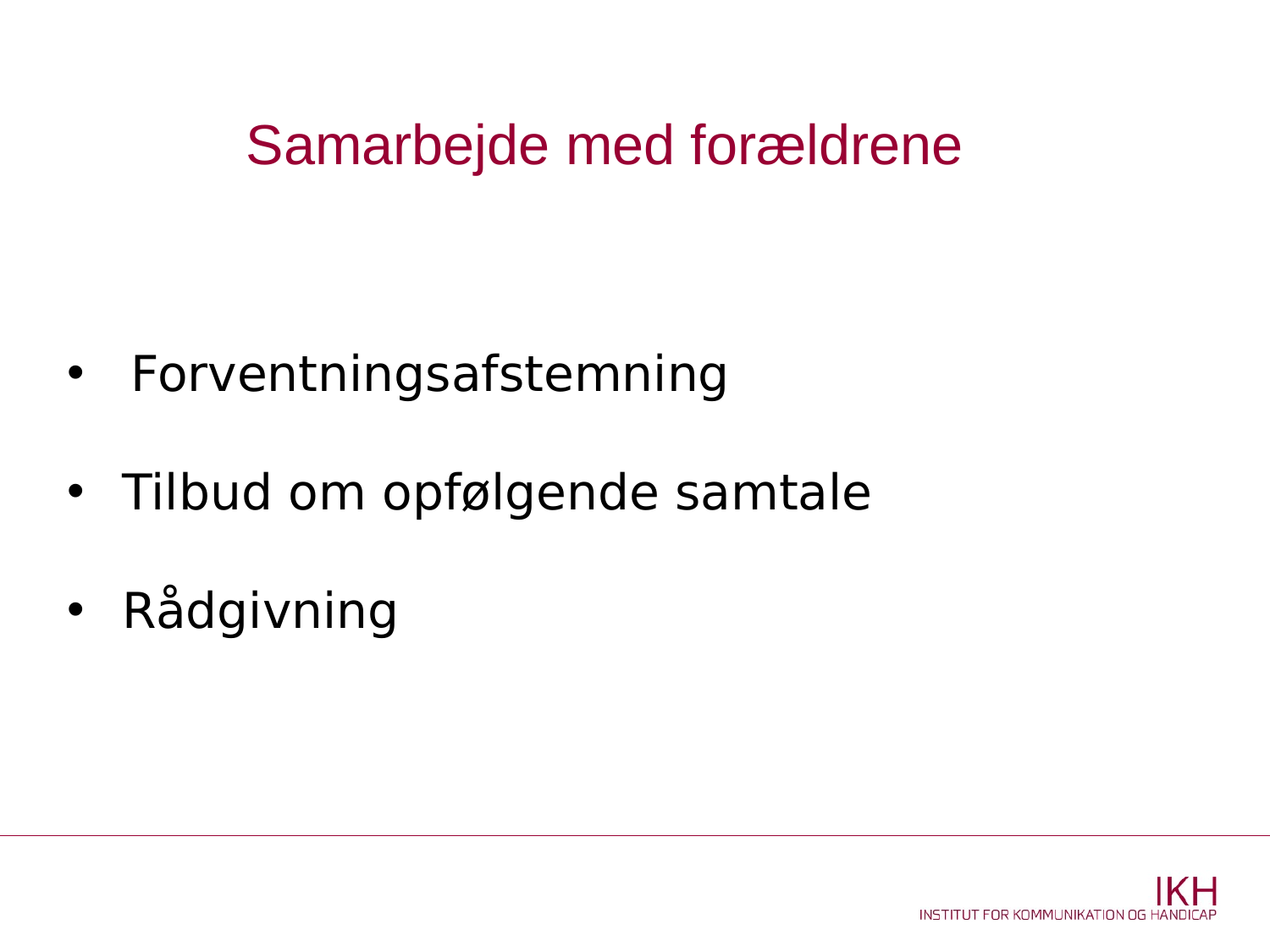

Samarbejde med forældrene

Forventningsafstemning

 Tilbud om opfølgende samtale

 Rådgivning